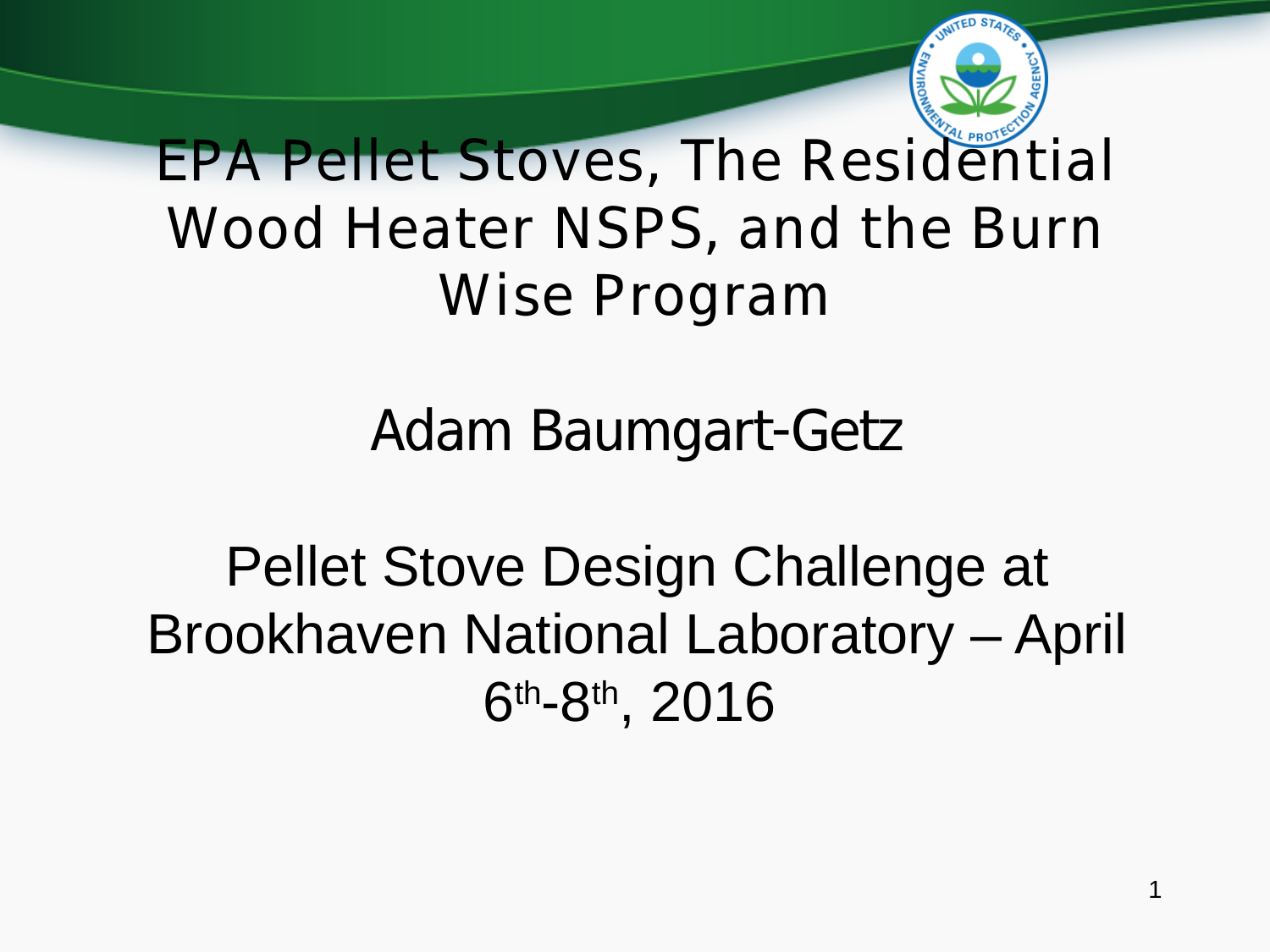

# EPA Pellet Stoves, The Residential Wood Heater NSPS, and the Burn Wise Program Adam Baumgart-Getz Pellet Stove Design Challenge at Brookhaven National Laboratory – April 6th-8th, 2016
1